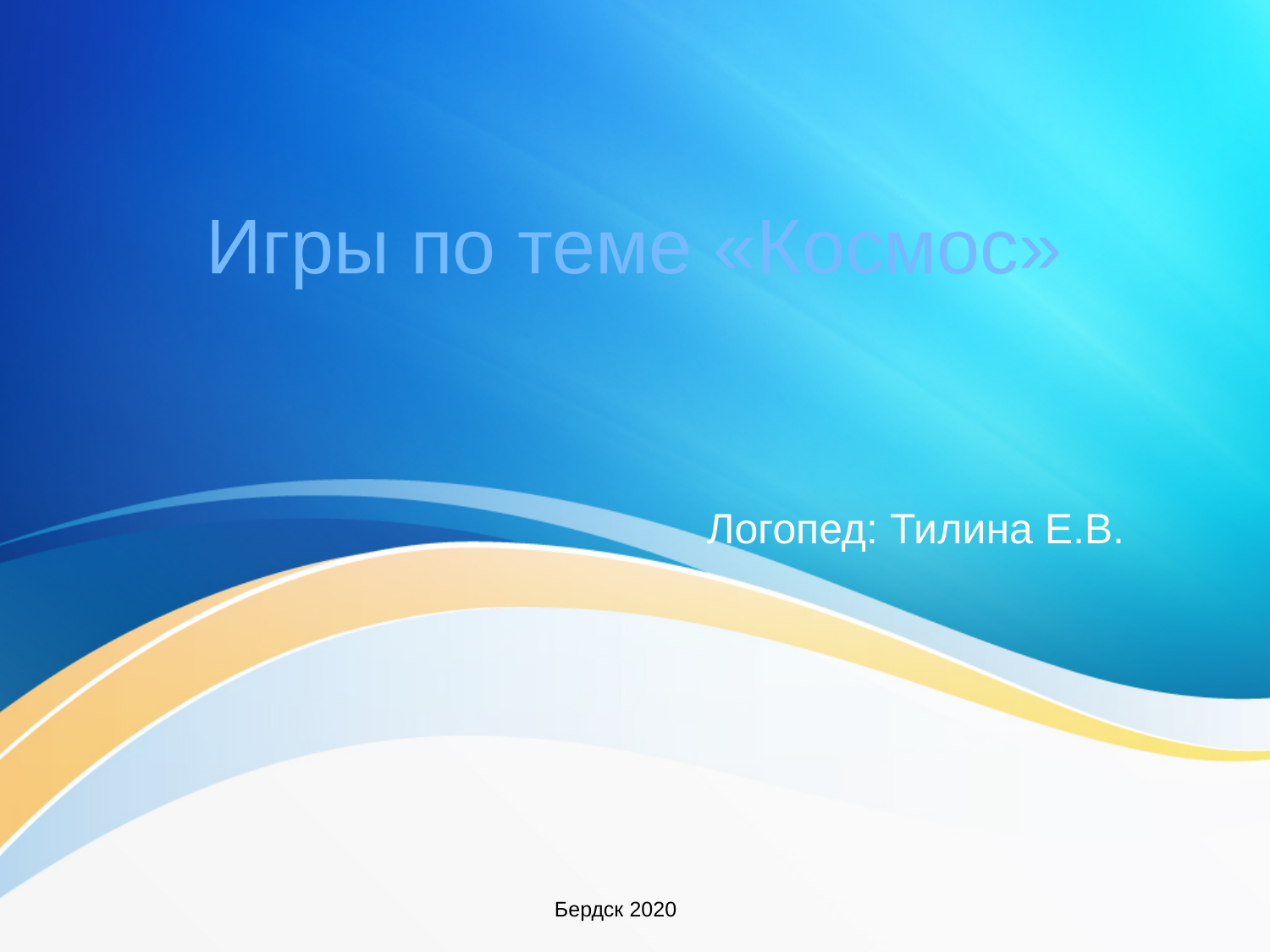

# Игры по теме «Космос»
Логопед: Тилина Е.В.
Бердск 2020